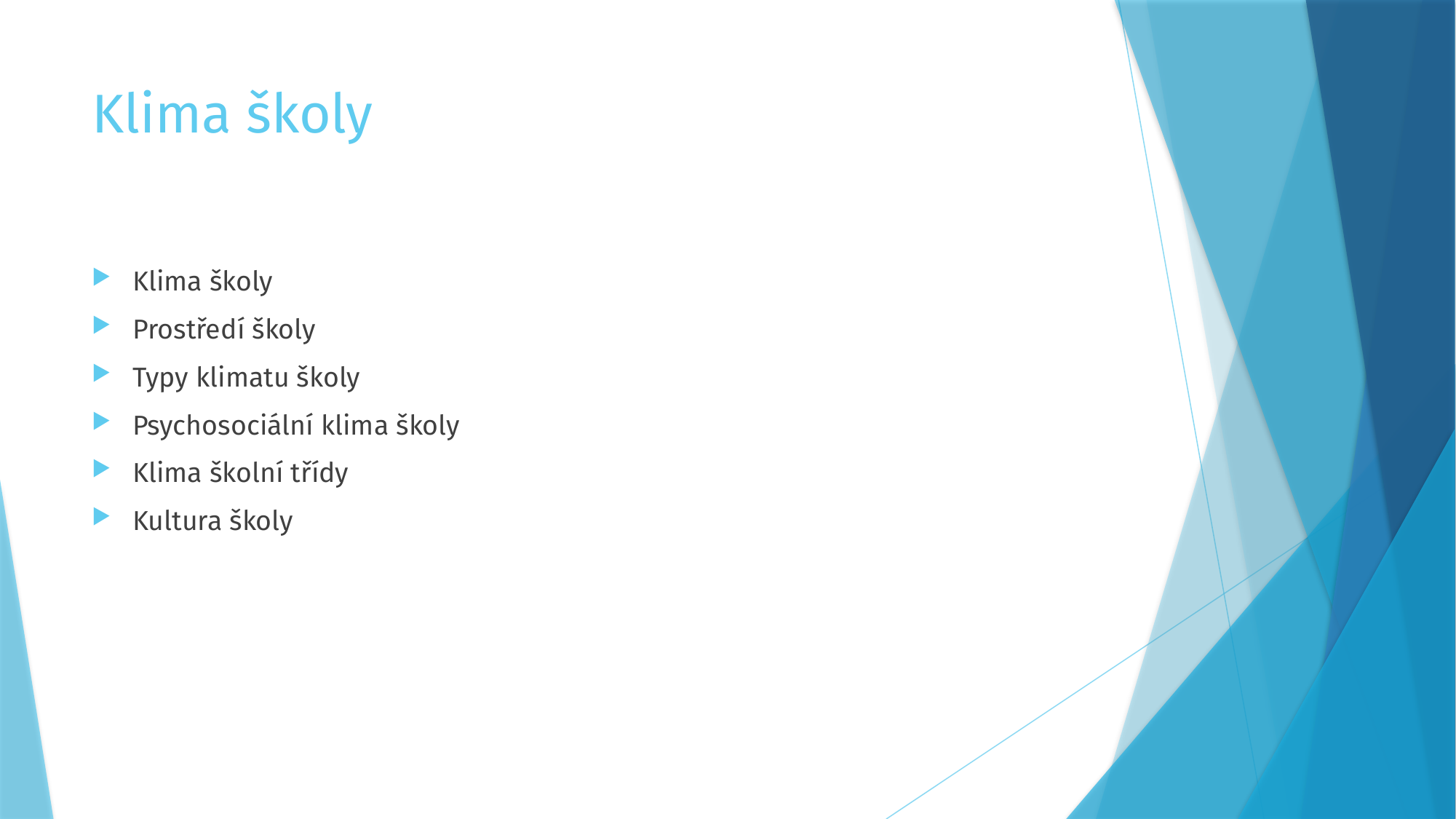

# Klima školy
Klima školy
Prostředí školy
Typy klimatu školy
Psychosociální klima školy
Klima školní třídy
Kultura školy